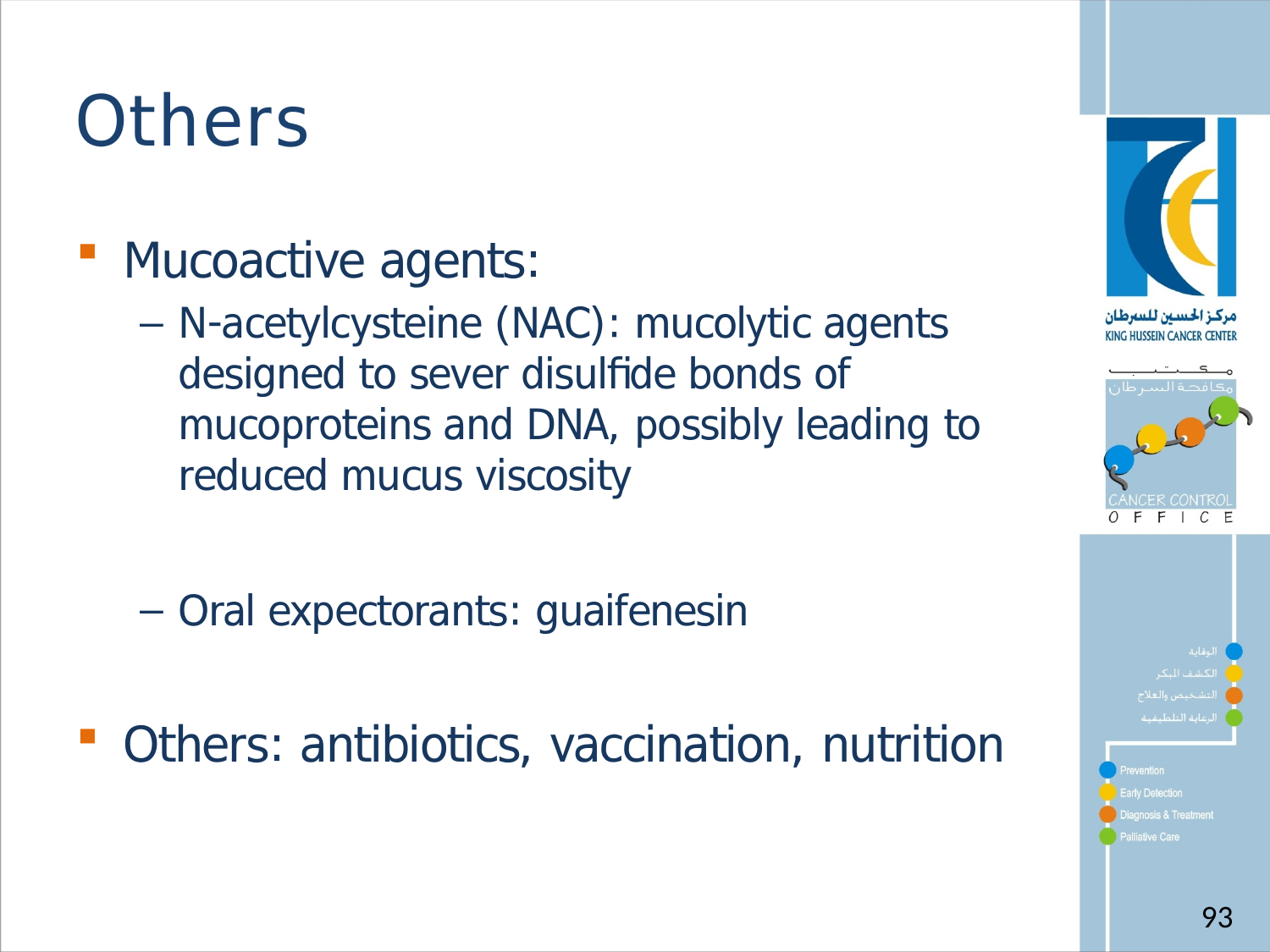

# Others
Mucoactive agents:
N-acetylcysteine (NAC): mucolytic agents designed to sever disulfide bonds of mucoproteins and DNA, possibly leading to reduced mucus viscosity

Oral expectorants: guaifenesin

Others: antibiotics, vaccination, nutrition